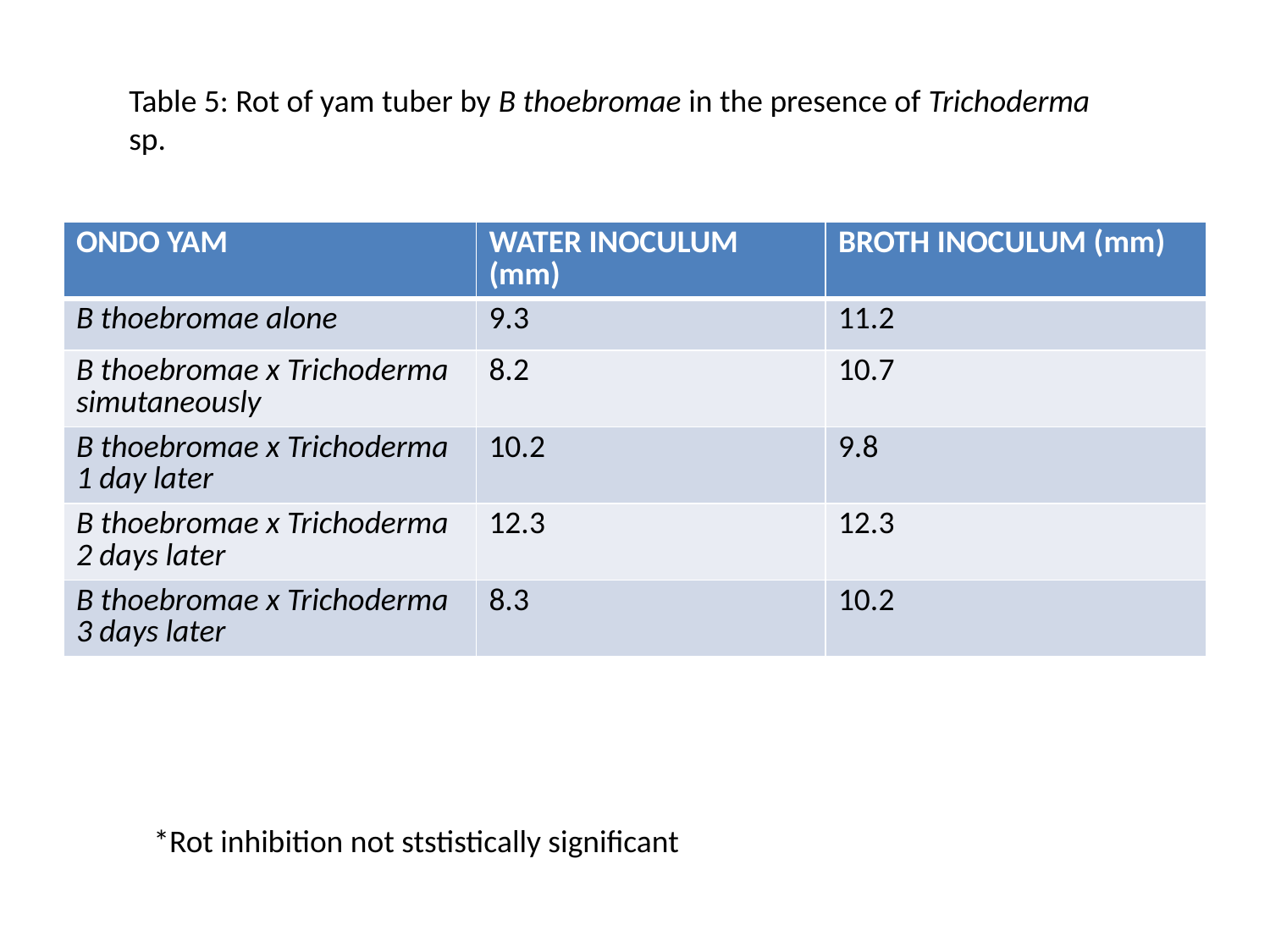

Table 5: Rot of yam tuber by B thoebromae in the presence of Trichoderma sp.
| ONDO YAM | WATER INOCULUM (mm) | BROTH INOCULUM (mm) |
| --- | --- | --- |
| B thoebromae alone | 9.3 | 11.2 |
| B thoebromae x Trichoderma simutaneously | 8.2 | 10.7 |
| B thoebromae x Trichoderma 1 day later | 10.2 | 9.8 |
| B thoebromae x Trichoderma 2 days later | 12.3 | 12.3 |
| B thoebromae x Trichoderma 3 days later | 8.3 | 10.2 |
*Rot inhibition not ststistically significant